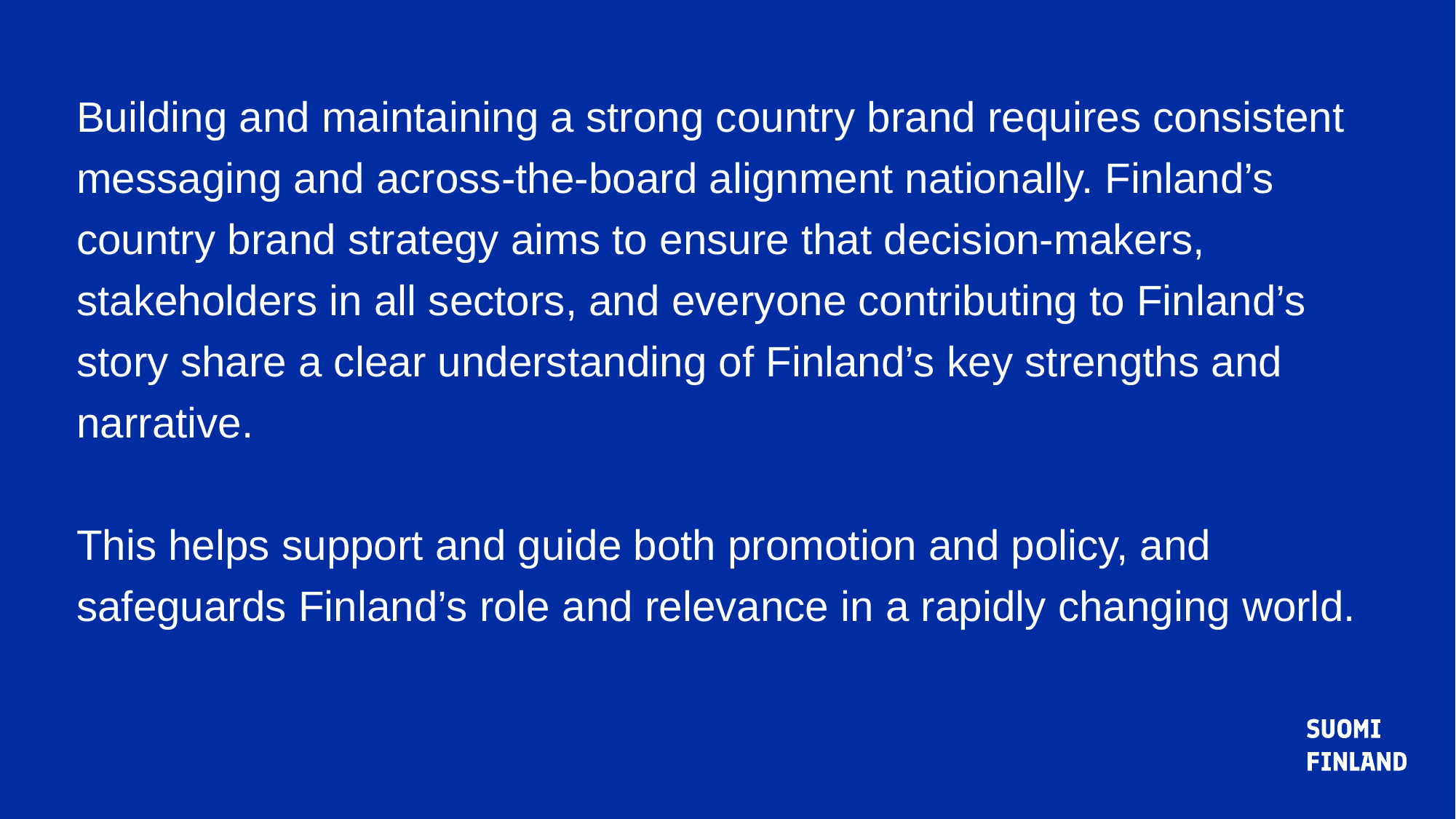

Building and maintaining a strong country brand requires consistent messaging and across-the-board alignment nationally. Finland’s country brand strategy aims to ensure that decision-makers, stakeholders in all sectors, and everyone contributing to Finland’s story share a clear understanding of Finland’s key strengths and narrative.
This helps support and guide both promotion and policy, and safeguards Finland’s role and relevance in a rapidly changing world.